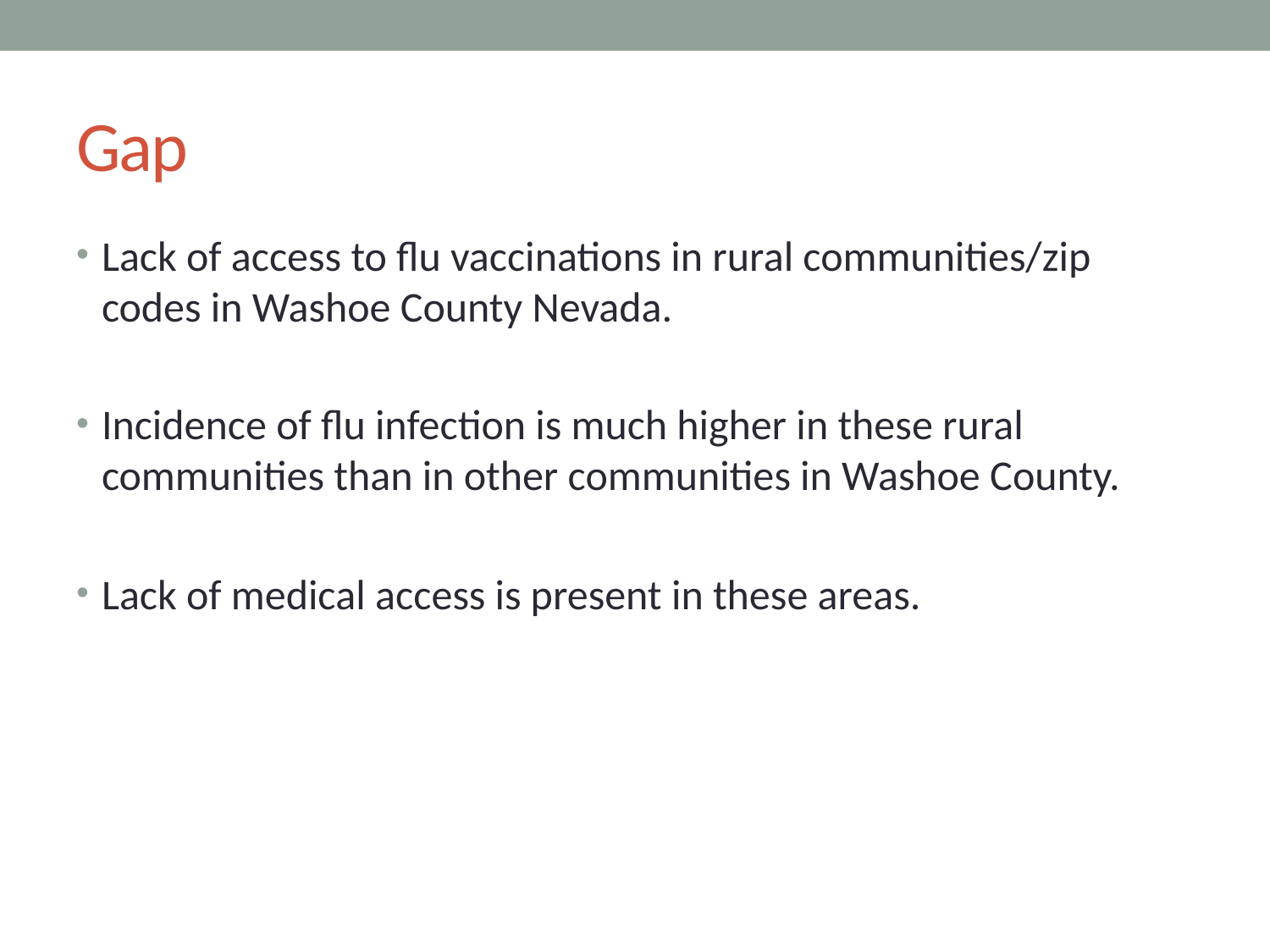

# Gap
Lack of access to flu vaccinations in rural communities/zip codes in Washoe County Nevada.

Incidence of flu infection is much higher in these rural communities than in other communities in Washoe County.

Lack of medical access is present in these areas.